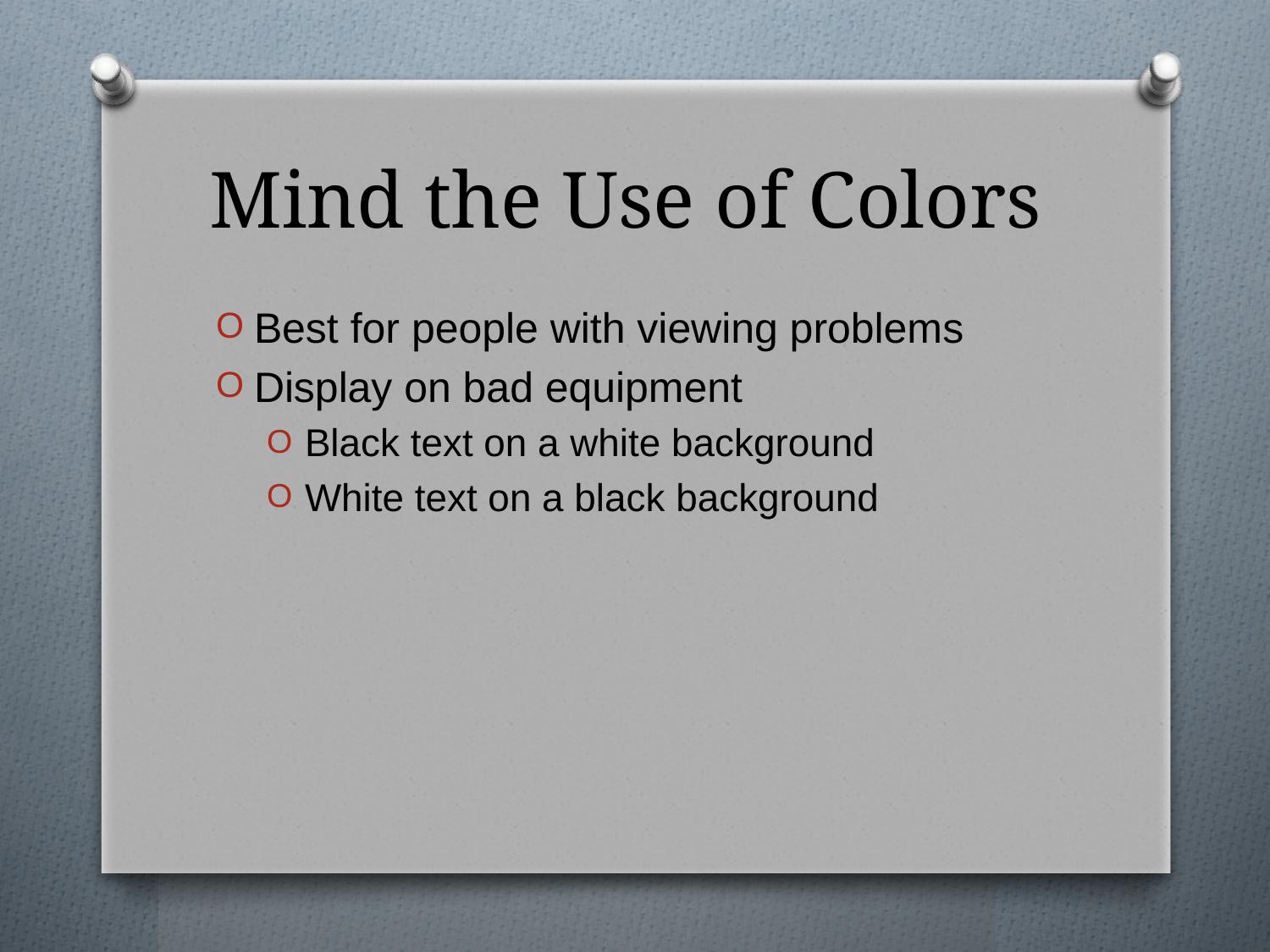

# Mind the Use of Colors
Best for people with viewing problems
Display on bad equipment
Black text on a white background
White text on a black background